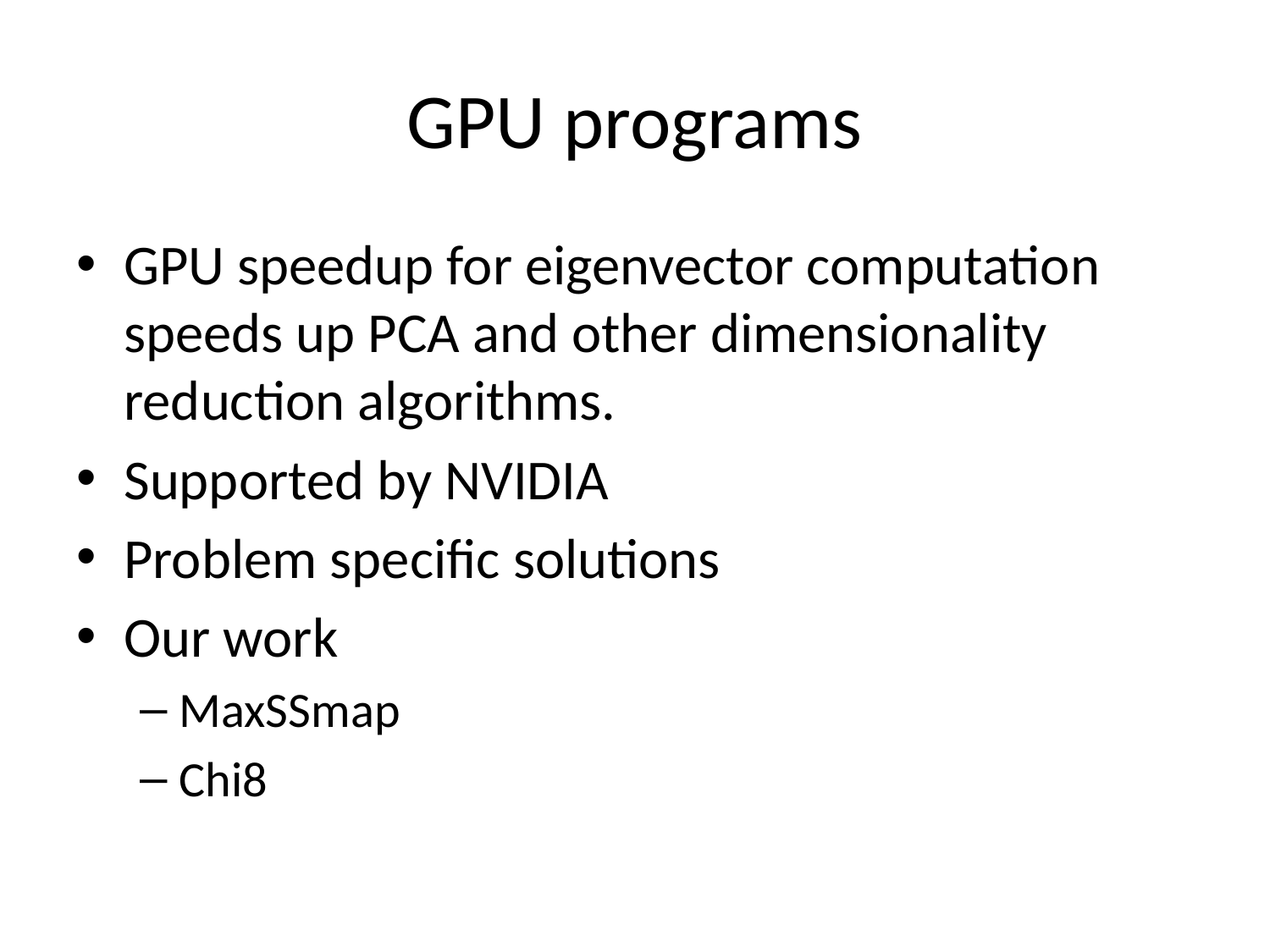

# GPU programs
GPU speedup for eigenvector computation speeds up PCA and other dimensionality reduction algorithms.
Supported by NVIDIA
Problem specific solutions
Our work
MaxSSmap
Chi8